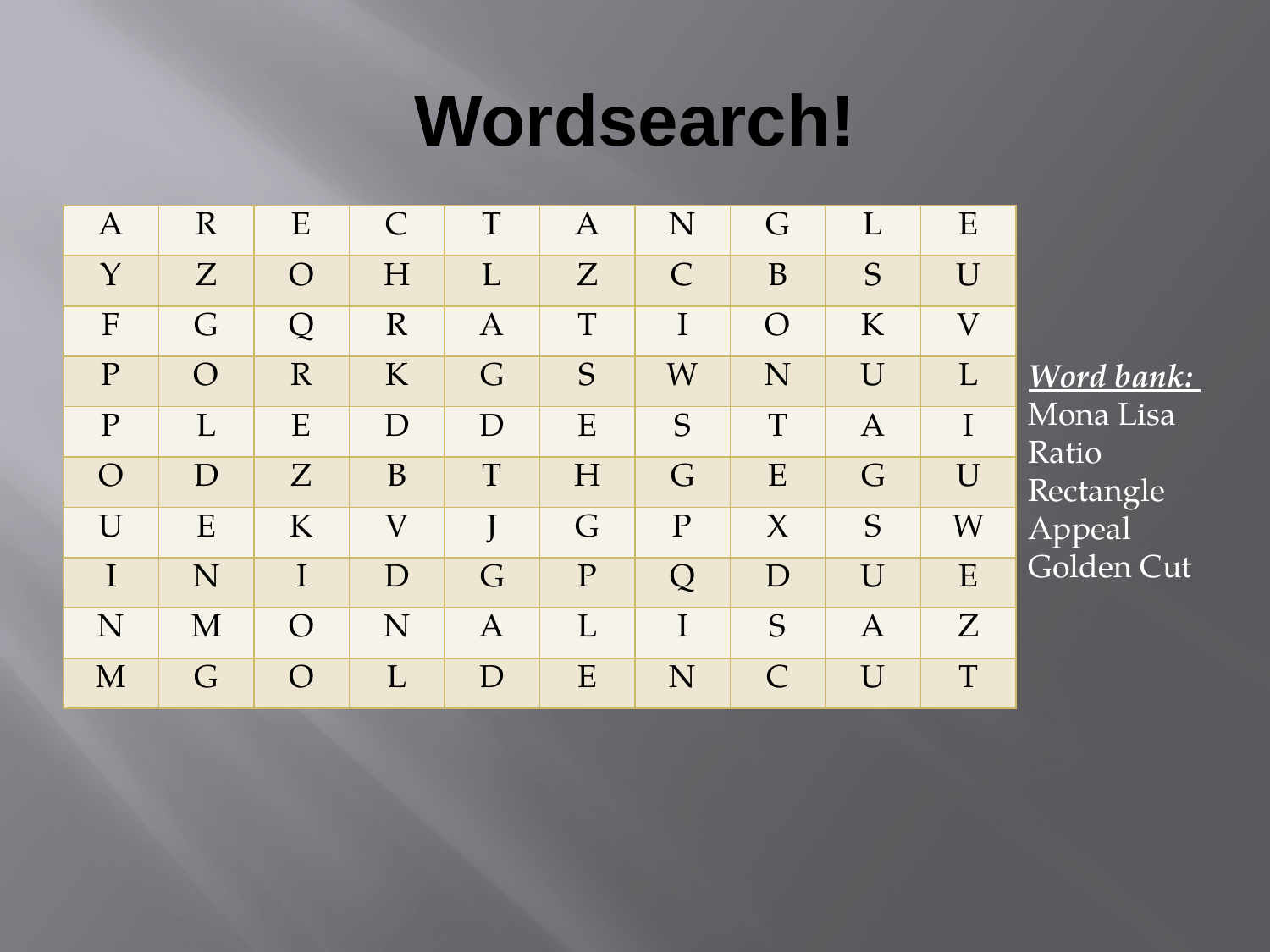

# Wordsearch!
| A | R | E | C | T | A | N | G | L | E |
| --- | --- | --- | --- | --- | --- | --- | --- | --- | --- |
| Y | Z | O | H | L | Z | C | B | S | U |
| F | G | Q | R | A | T | I | O | K | V |
| P | O | R | K | G | S | W | N | U | L |
| P | L | E | D | D | E | S | T | A | I |
| O | D | Z | B | T | H | G | E | G | U |
| U | E | K | V | J | G | P | X | S | W |
| I | N | I | D | G | P | Q | D | U | E |
| N | M | O | N | A | L | I | S | A | Z |
| M | G | O | L | D | E | N | C | U | T |
Word bank:
Mona Lisa
Ratio
Rectangle
Appeal
Golden Cut